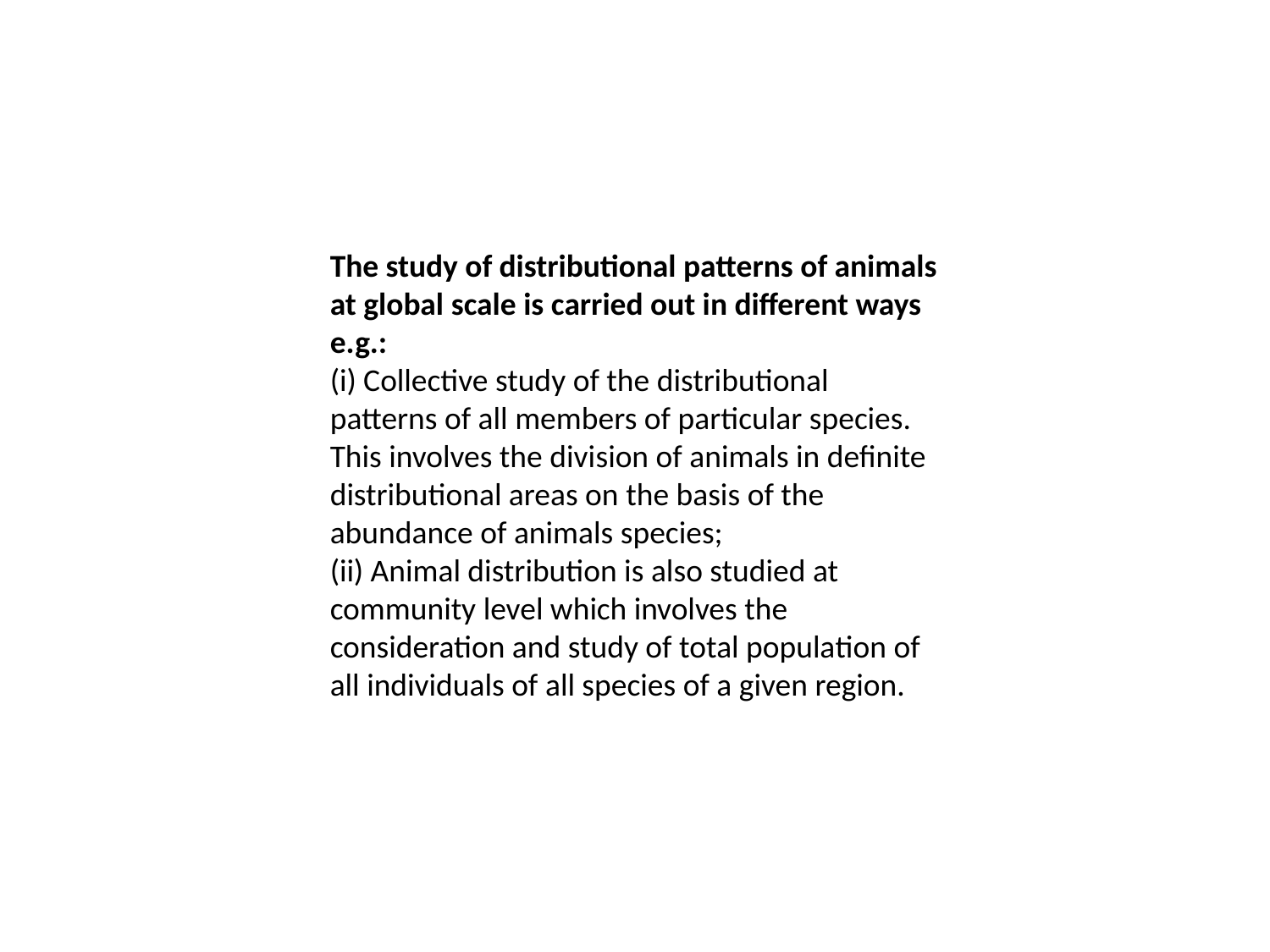

The study of distributional patterns of animals at global scale is carried out in different ways e.g.:
(i) Collective study of the distributional patterns of all members of particular species. This involves the divi­sion of animals in definite distributional areas on the basis of the abundance of animals species;
(ii) Animal distribution is also studied at community level which involves the consideration and study of total popula­tion of all individuals of all species of a given region.